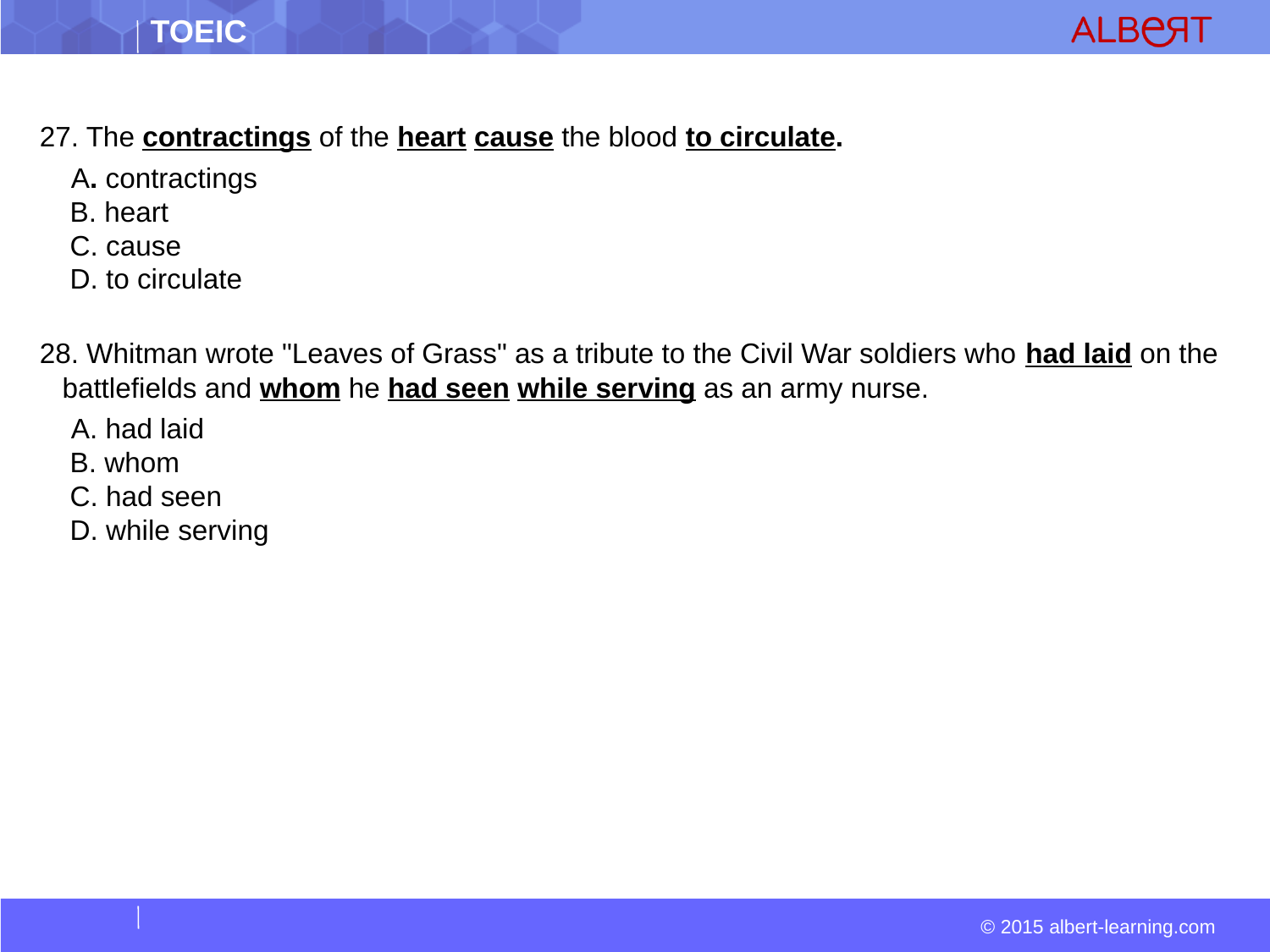

27. The contractings of the heart cause the blood to circulate.
    A. contractings  
 B. heart  
 C. cause  
 D. to circulate
28. Whitman wrote "Leaves of Grass" as a tribute to the Civil War soldiers who had laid on the battlefields and whom he had seen while serving as an army nurse.
    A. had laid  
 B. whom  
 C. had seen  
 D. while serving